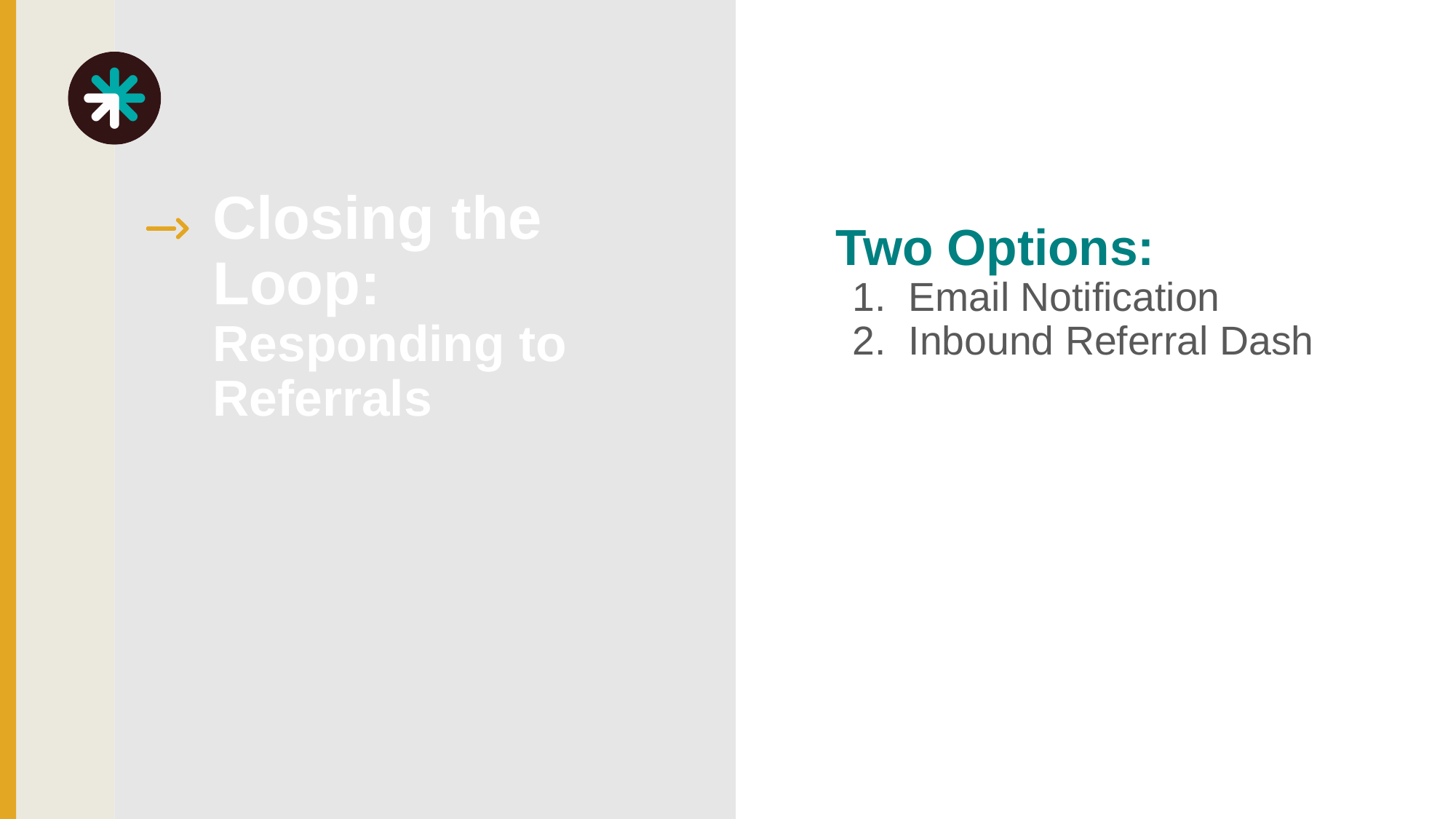

# Closing the Loop:
Responding to Referrals
Two Options:
Email Notification
Inbound Referral Dash